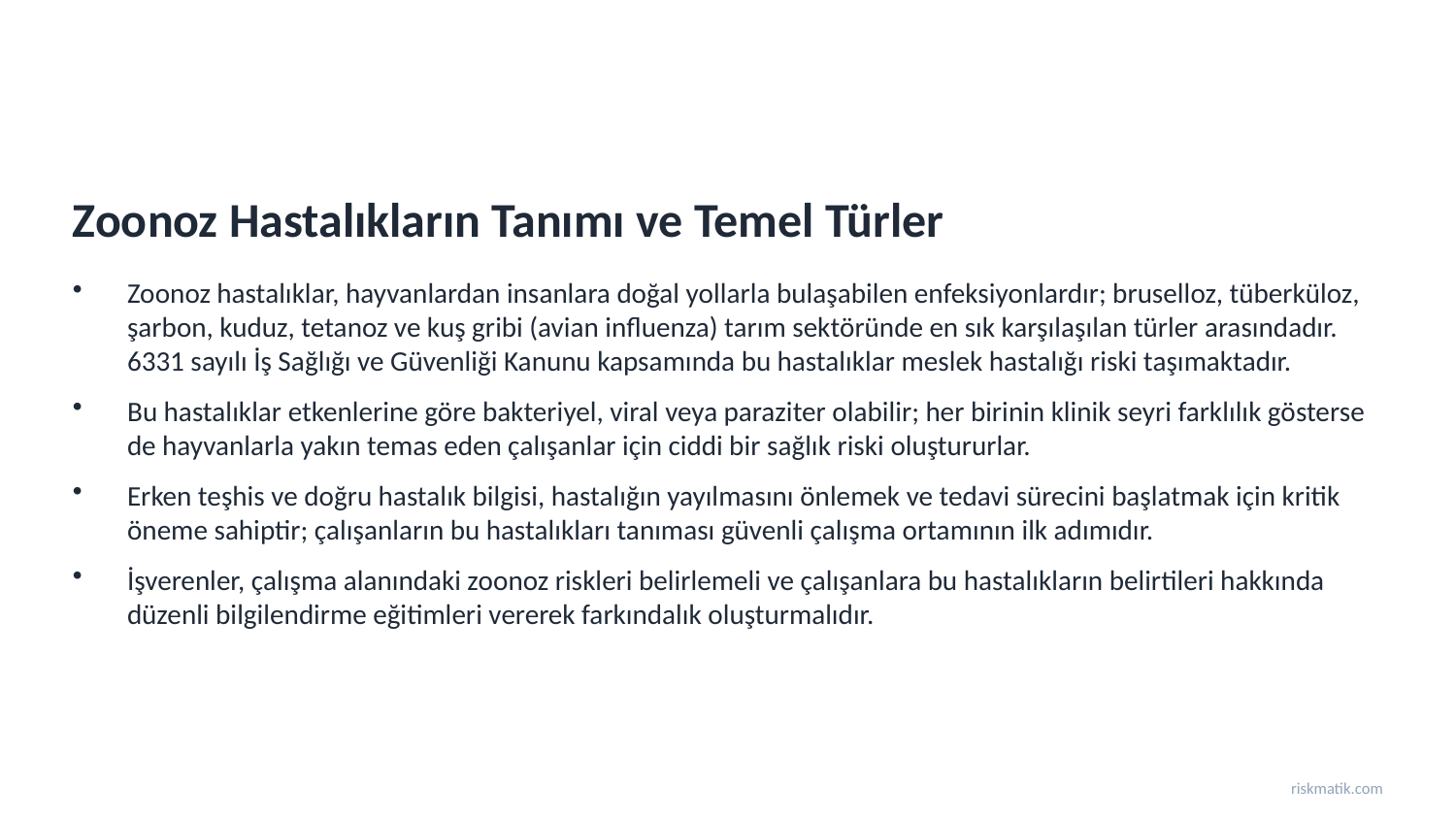

Zoonoz Hastalıkların Tanımı ve Temel Türler
Zoonoz hastalıklar, hayvanlardan insanlara doğal yollarla bulaşabilen enfeksiyonlardır; bruselloz, tüberküloz, şarbon, kuduz, tetanoz ve kuş gribi (avian influenza) tarım sektöründe en sık karşılaşılan türler arasındadır. 6331 sayılı İş Sağlığı ve Güvenliği Kanunu kapsamında bu hastalıklar meslek hastalığı riski taşımaktadır.
Bu hastalıklar etkenlerine göre bakteriyel, viral veya paraziter olabilir; her birinin klinik seyri farklılık gösterse de hayvanlarla yakın temas eden çalışanlar için ciddi bir sağlık riski oluştururlar.
Erken teşhis ve doğru hastalık bilgisi, hastalığın yayılmasını önlemek ve tedavi sürecini başlatmak için kritik öneme sahiptir; çalışanların bu hastalıkları tanıması güvenli çalışma ortamının ilk adımıdır.
İşverenler, çalışma alanındaki zoonoz riskleri belirlemeli ve çalışanlara bu hastalıkların belirtileri hakkında düzenli bilgilendirme eğitimleri vererek farkındalık oluşturmalıdır.
riskmatik.com